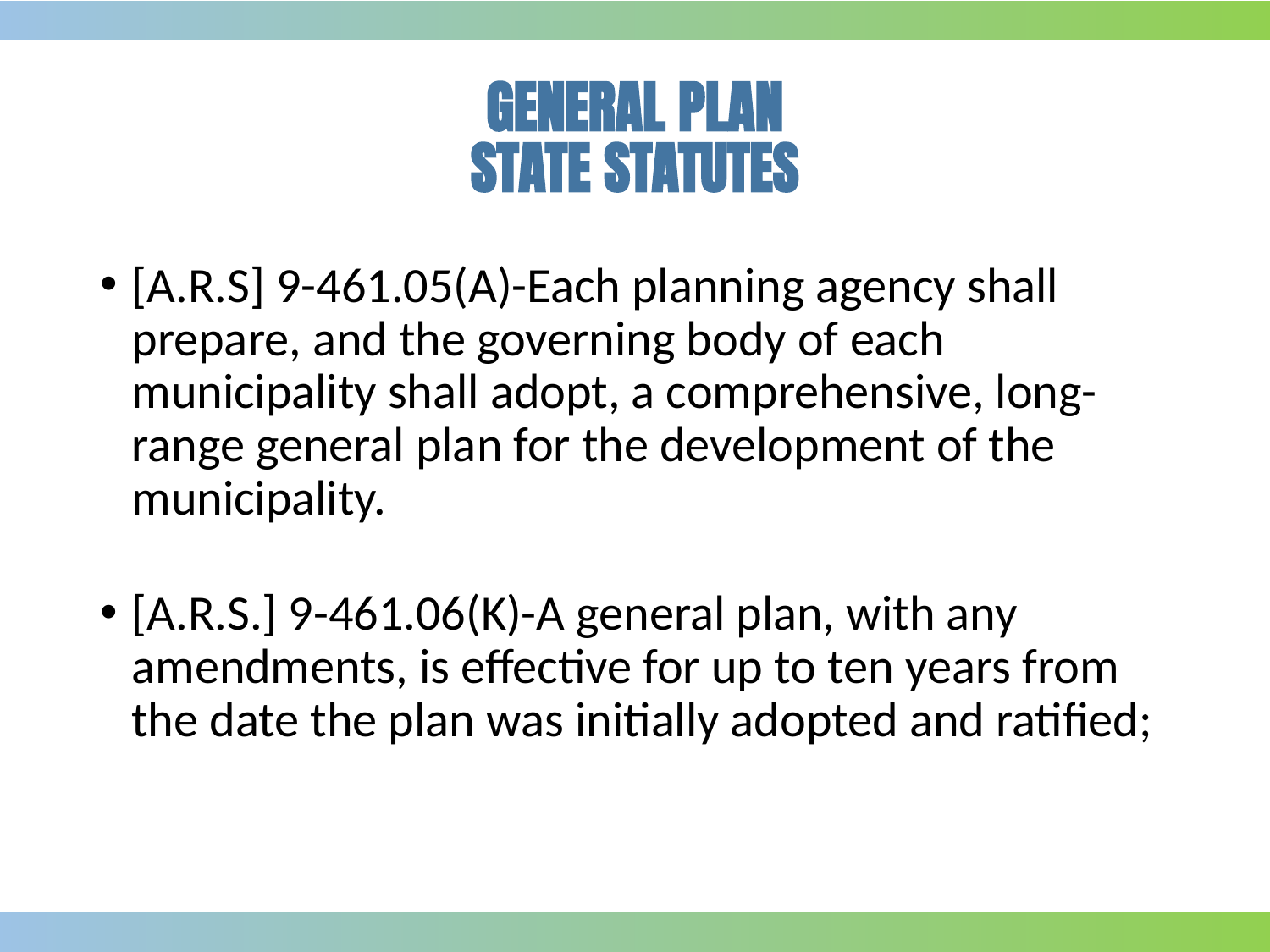

# GENERAL PLAN STATE STATUTES
[A.R.S] 9-461.05(A)-Each planning agency shall prepare, and the governing body of each municipality shall adopt, a comprehensive, long-range general plan for the development of the municipality.

[A.R.S.] 9-461.06(K)-A general plan, with any amendments, is effective for up to ten years from the date the plan was initially adopted and ratified;